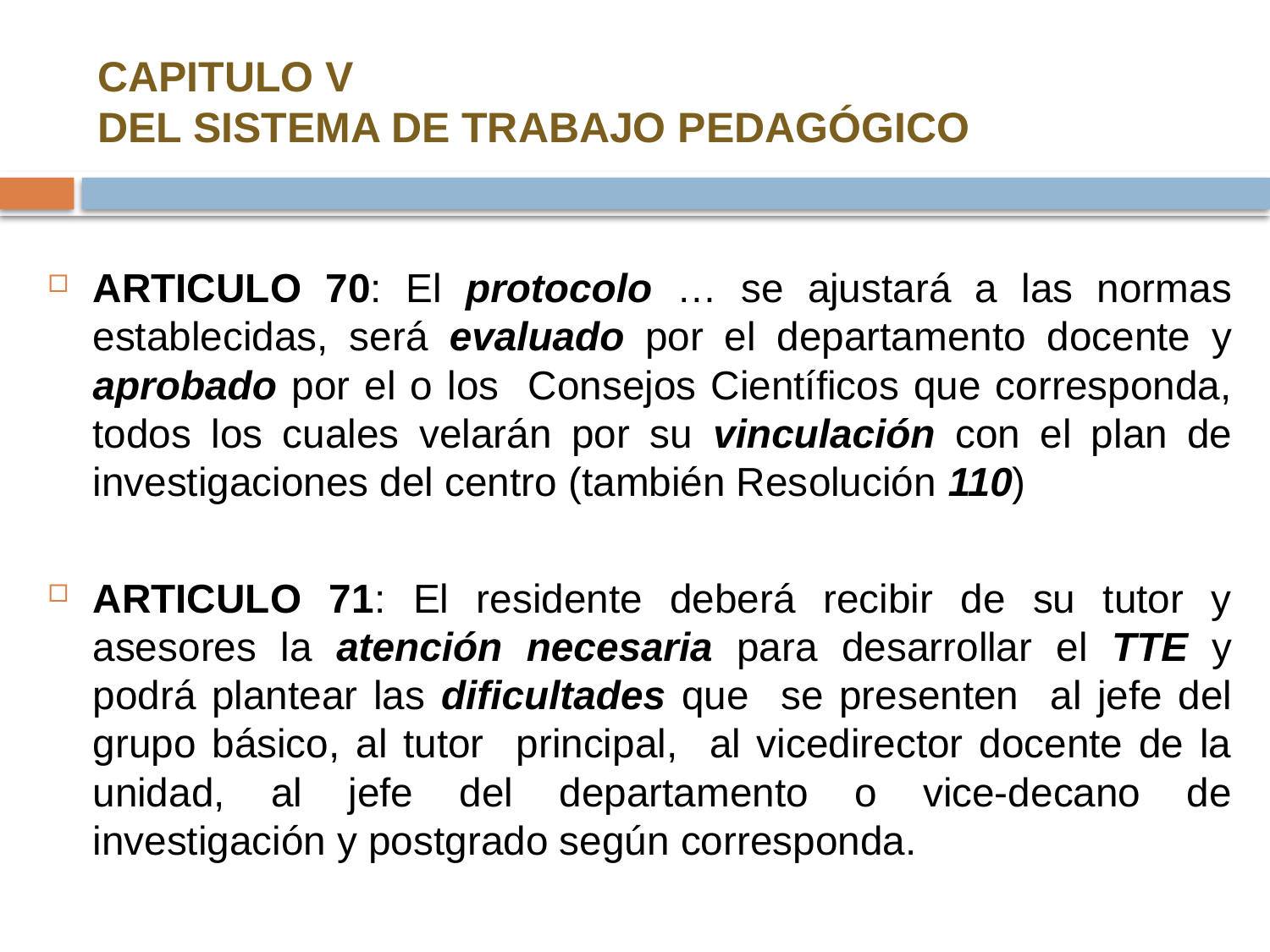

# CAPITULO V DEL SISTEMA DE TRABAJO PEDAGÓGICO
ARTICULO 70: El protocolo … se ajustará a las normas establecidas, será evaluado por el departamento docente y aprobado por el o los  Consejos Científicos que corresponda, todos los cuales velarán por su vinculación con el plan de investigaciones del centro (también Resolución 110)

ARTICULO 71: El residente deberá recibir de su tutor y asesores la atención necesaria para desarrollar el TTE y podrá plantear las dificultades que  se presenten  al jefe del grupo básico, al tutor  principal,  al vicedirector docente de la unidad, al jefe del departamento o vice‑decano de investigación y postgrado según corresponda.